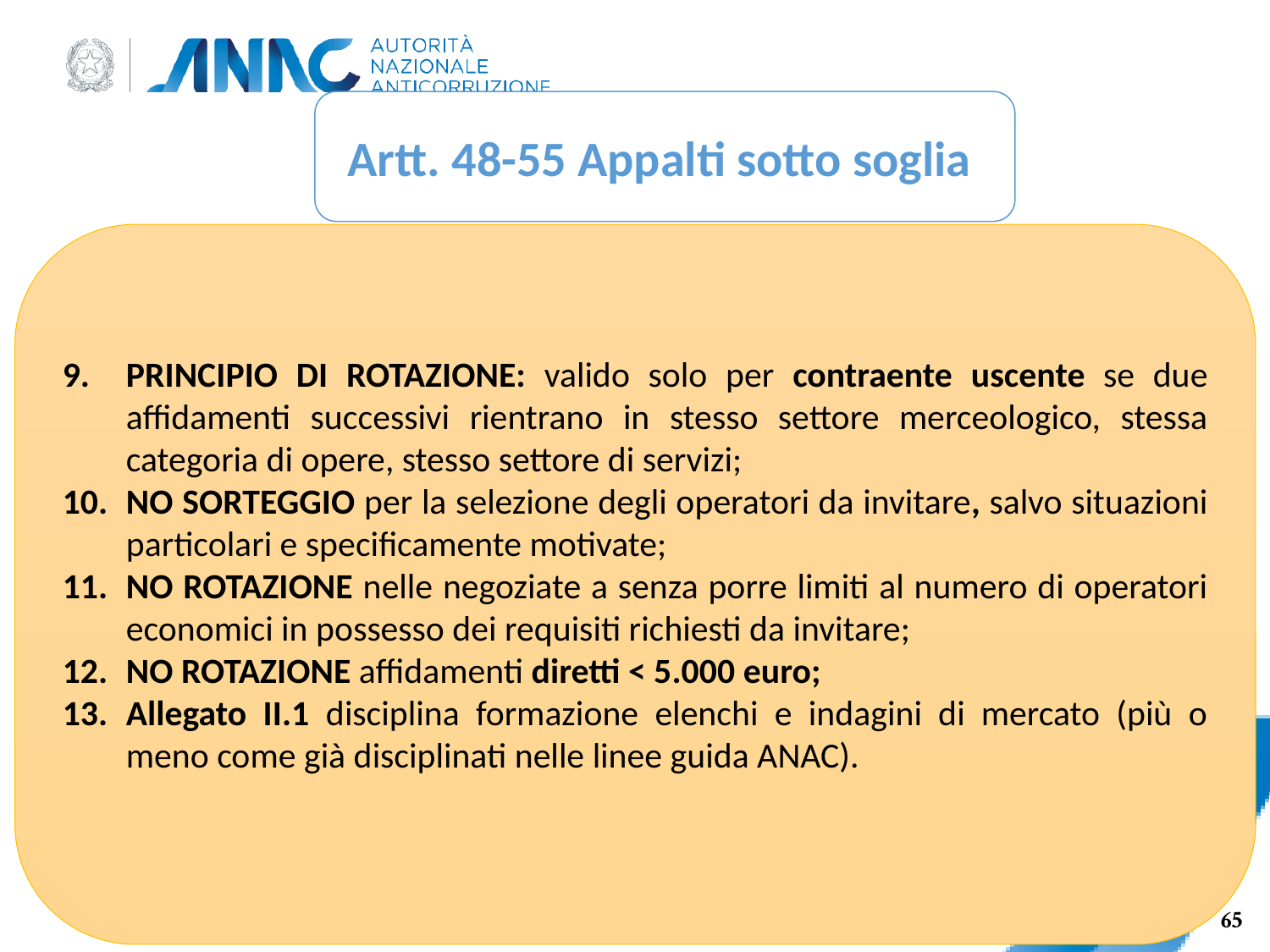

Artt. 48-55 Appalti sotto soglia
PRINCIPIO DI ROTAZIONE: valido solo per contraente uscente se due affidamenti successivi rientrano in stesso settore merceologico, stessa categoria di opere, stesso settore di servizi;
NO SORTEGGIO per la selezione degli operatori da invitare, salvo situazioni particolari e specificamente motivate;
NO ROTAZIONE nelle negoziate a senza porre limiti al numero di operatori economici in possesso dei requisiti richiesti da invitare;
NO ROTAZIONE affidamenti diretti < 5.000 euro;
Allegato II.1 disciplina formazione elenchi e indagini di mercato (più o meno come già disciplinati nelle linee guida ANAC).

65